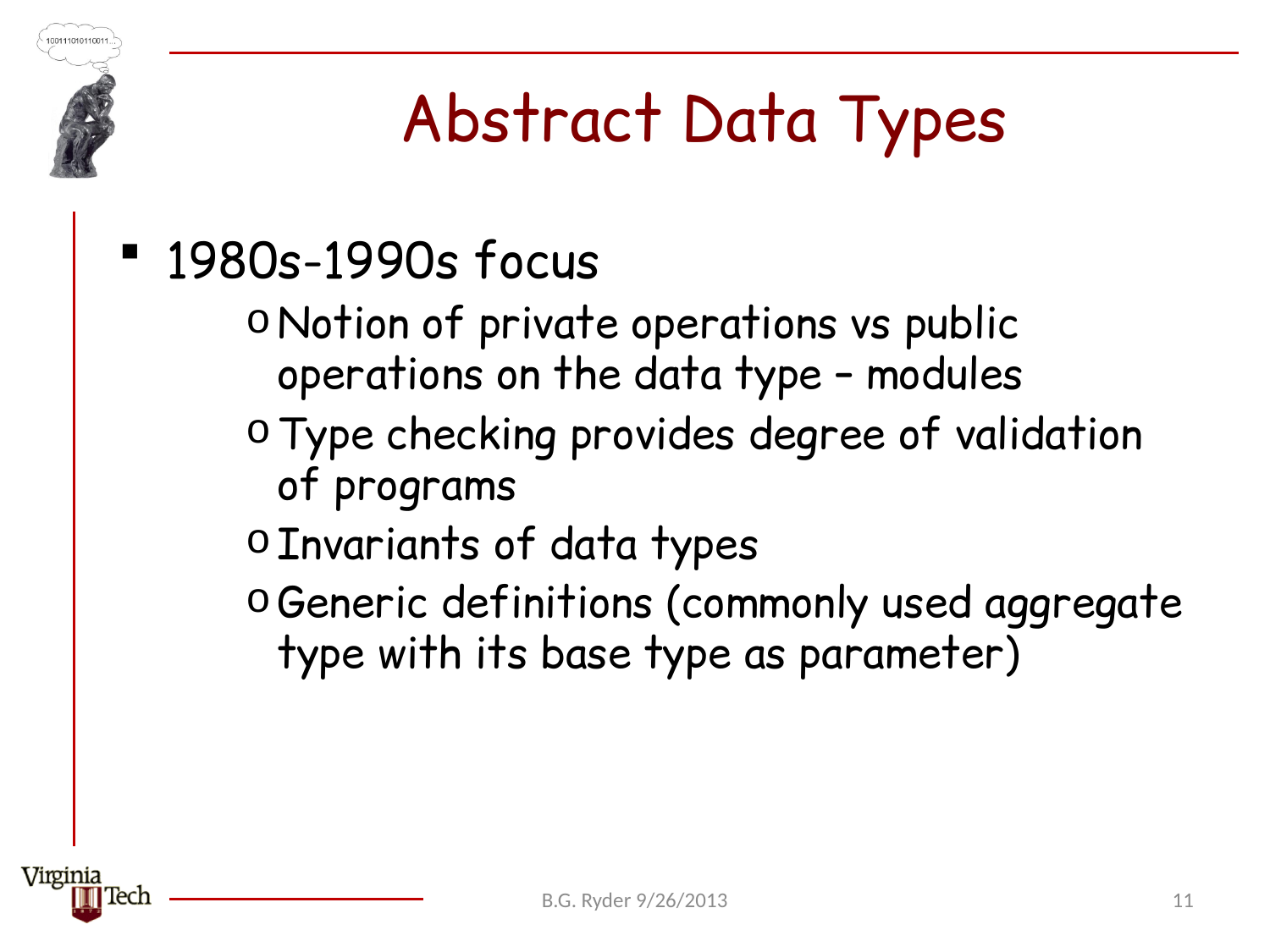

# Abstract Data Types
1980s-1990s focus
Notion of private operations vs public operations on the data type – modules
Type checking provides degree of validation of programs
Invariants of data types
Generic definitions (commonly used aggregate type with its base type as parameter)
B.G. Ryder 9/26/2013
11